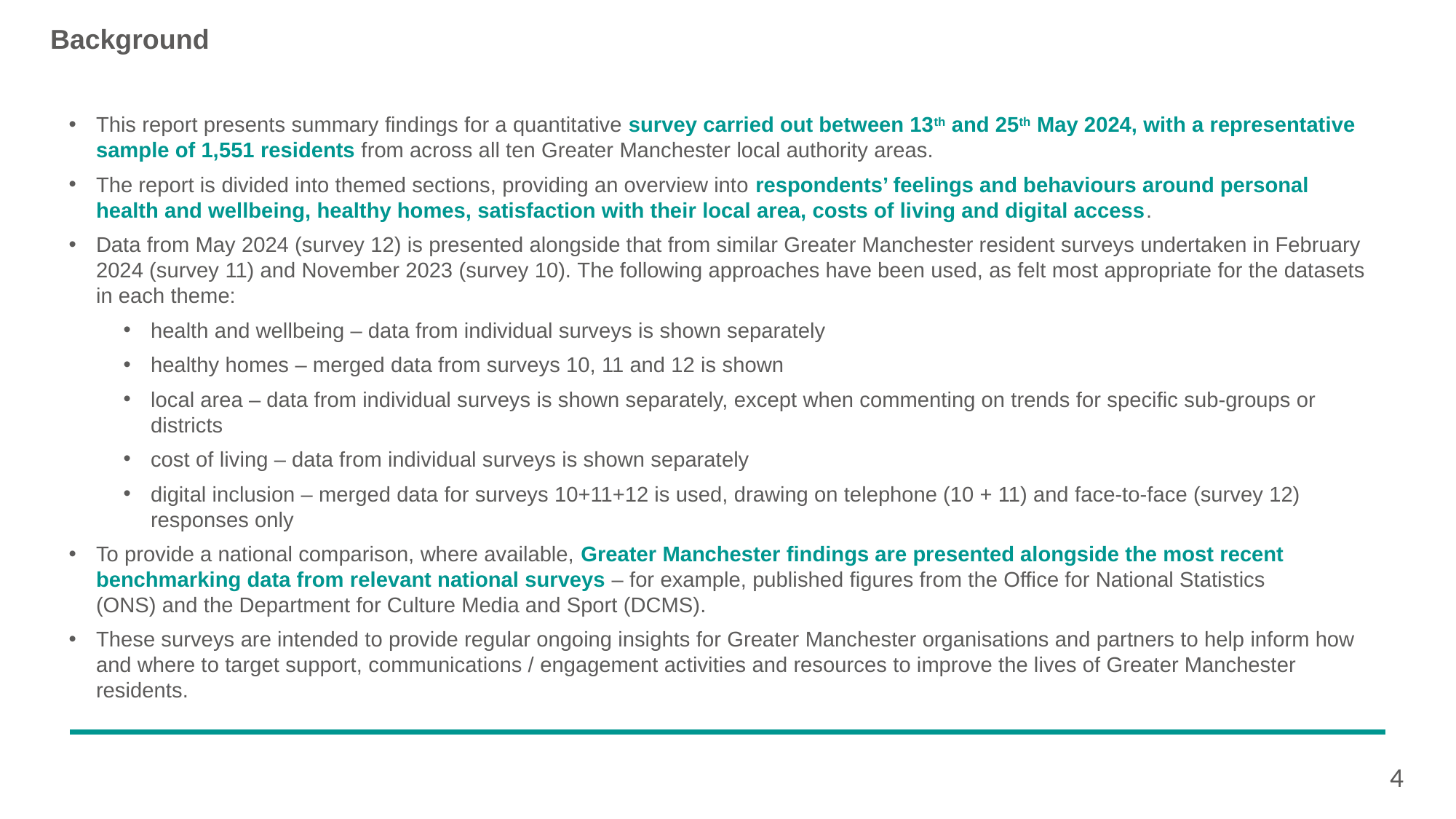

Background
This report presents summary findings for a quantitative survey carried out between 13th and 25th May 2024, with a representative sample of 1,551 residents from across all ten Greater Manchester local authority areas.
The report is divided into themed sections, providing an overview into respondents’ feelings and behaviours around personal health and wellbeing, healthy homes, satisfaction with their local area, costs of living and digital access.
Data from May 2024 (survey 12) is presented alongside that from similar Greater Manchester resident surveys undertaken in February 2024 (survey 11) and November 2023 (survey 10). The following approaches have been used, as felt most appropriate for the datasets in each theme:
health and wellbeing – data from individual surveys is shown separately
healthy homes – merged data from surveys 10, 11 and 12 is shown
local area – data from individual surveys is shown separately, except when commenting on trends for specific sub-groups or districts
cost of living – data from individual surveys is shown separately
digital inclusion – merged data for surveys 10+11+12 is used, drawing on telephone (10 + 11) and face-to-face (survey 12) responses only
To provide a national comparison, where available, Greater Manchester findings are presented alongside the most recent benchmarking data from relevant national surveys – for example, published figures from the Office for National Statistics (ONS) and the Department for Culture Media and Sport (DCMS).
These surveys are intended to provide regular ongoing insights for Greater Manchester organisations and partners to help inform how and where to target support, communications / engagement activities and resources to improve the lives of Greater Manchester residents.

4